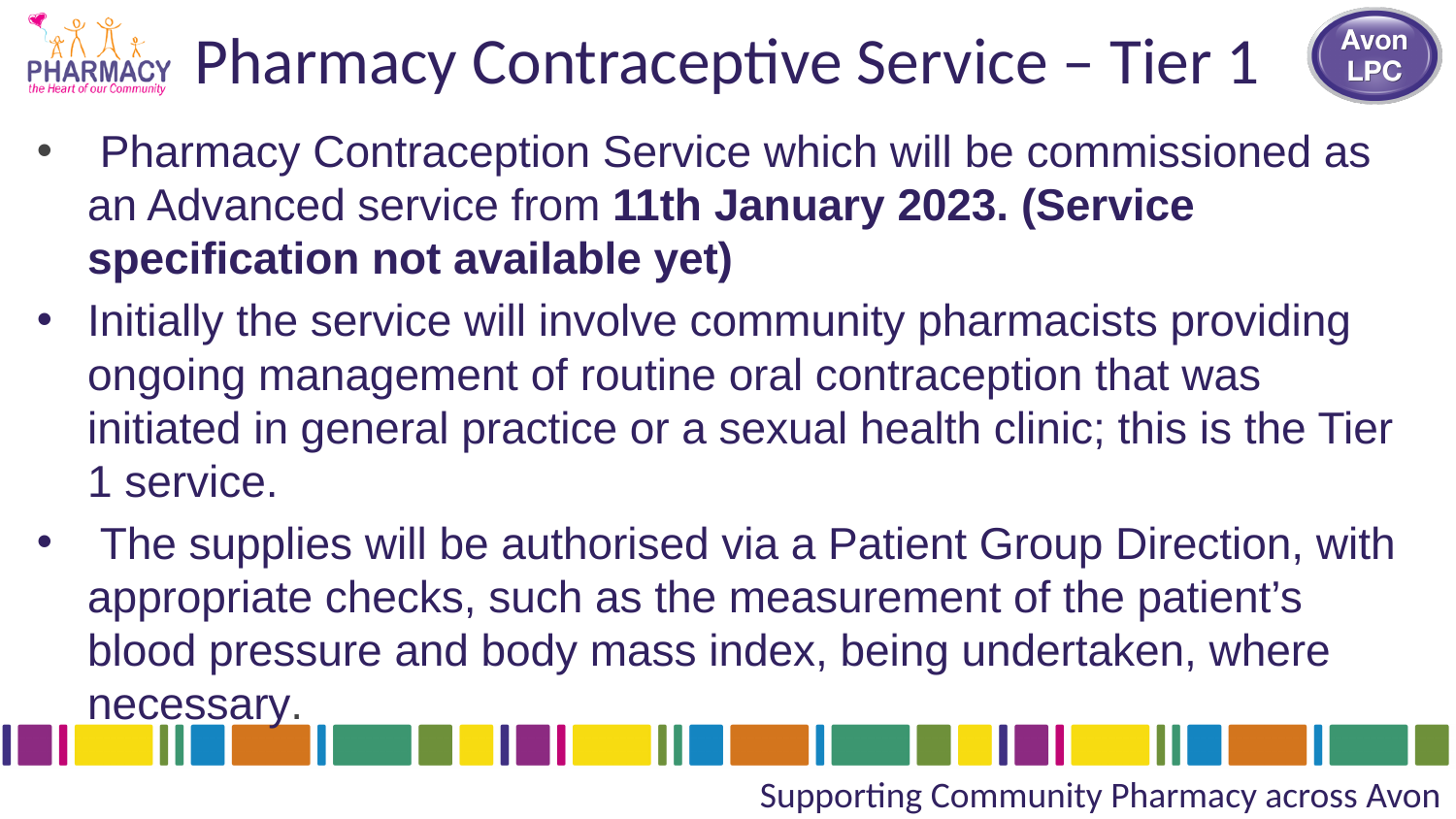

# Pharmacy Contraceptive Service – Tier 1
 Pharmacy Contraception Service which will be commissioned as an Advanced service from 11th January 2023. (Service specification not available yet)
Initially the service will involve community pharmacists providing ongoing management of routine oral contraception that was initiated in general practice or a sexual health clinic; this is the Tier 1 service.
 The supplies will be authorised via a Patient Group Direction, with appropriate checks, such as the measurement of the patient’s blood pressure and body mass index, being undertaken, where necessary.